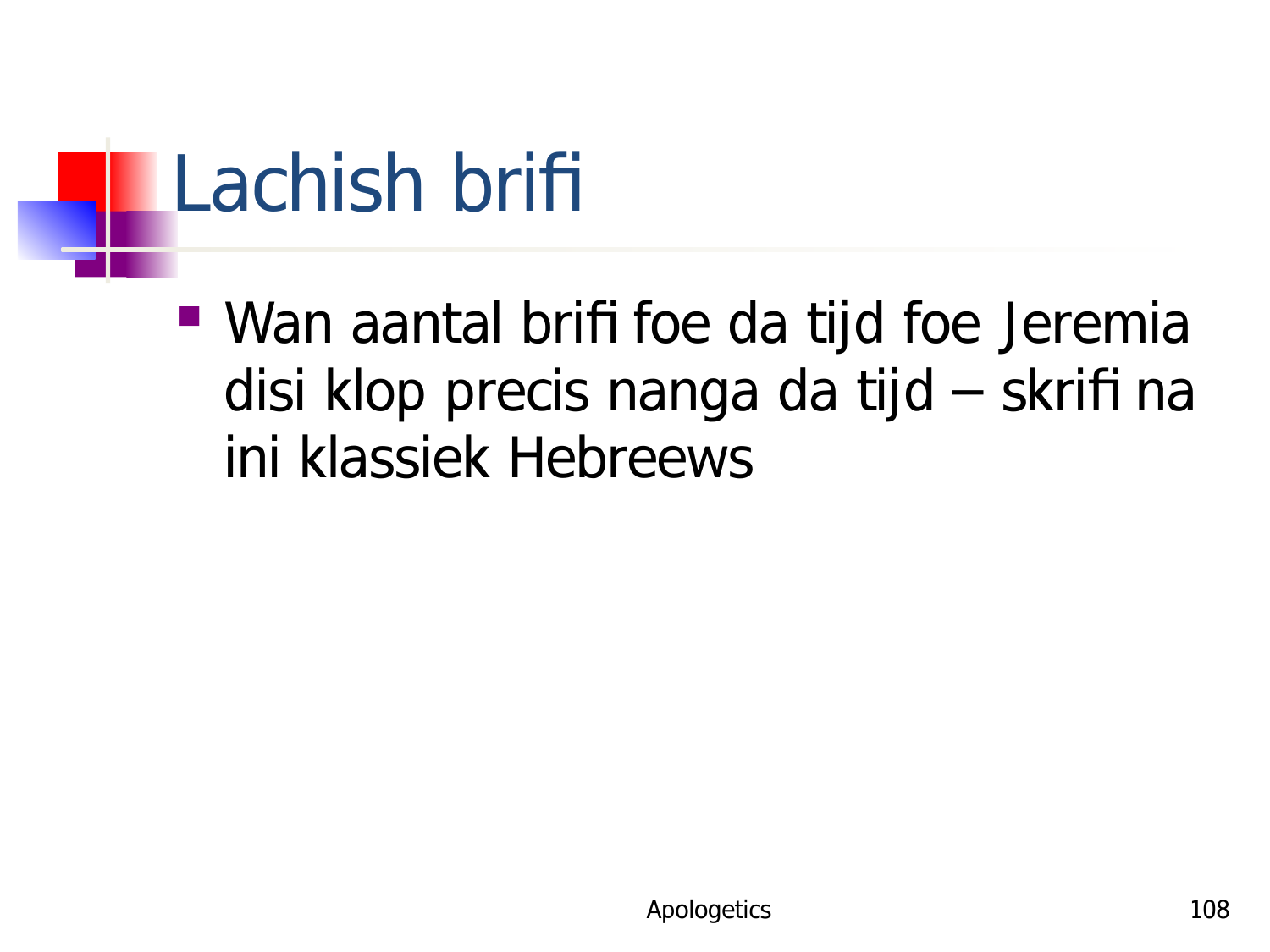

# Lachish brifi
Wan aantal brifi foe da tijd foe Jeremia disi klop precis nanga da tijd – skrifi na ini klassiek Hebreews
Apologetics
108